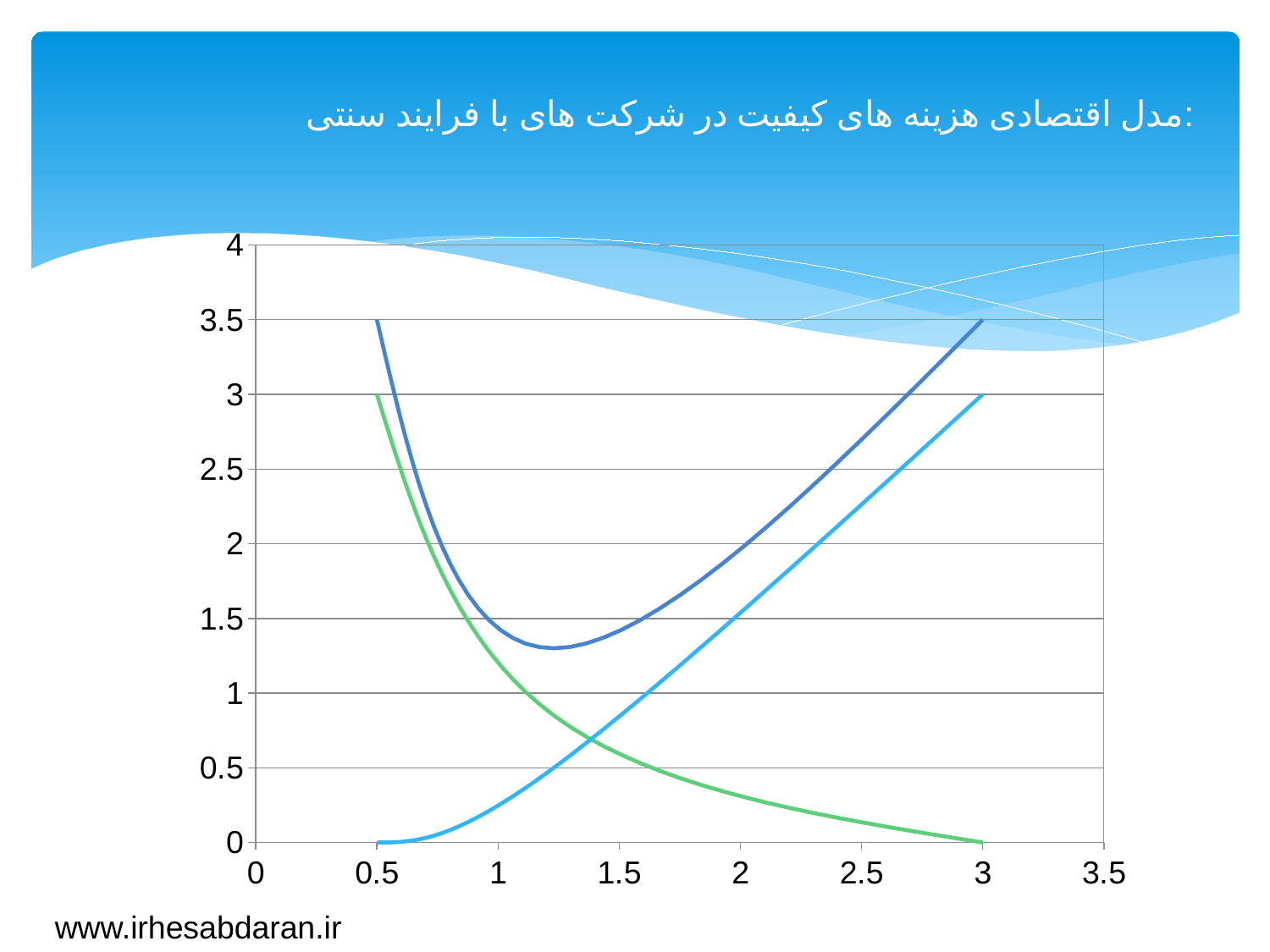

# مدل اقتصادی هزینه های کیفیت در شرکت های با فرایند سنتی:

### Chart

| Category | انهتات | Column2 | Y-Values |
|---|---|---|---|
www.irhesabdaran.ir